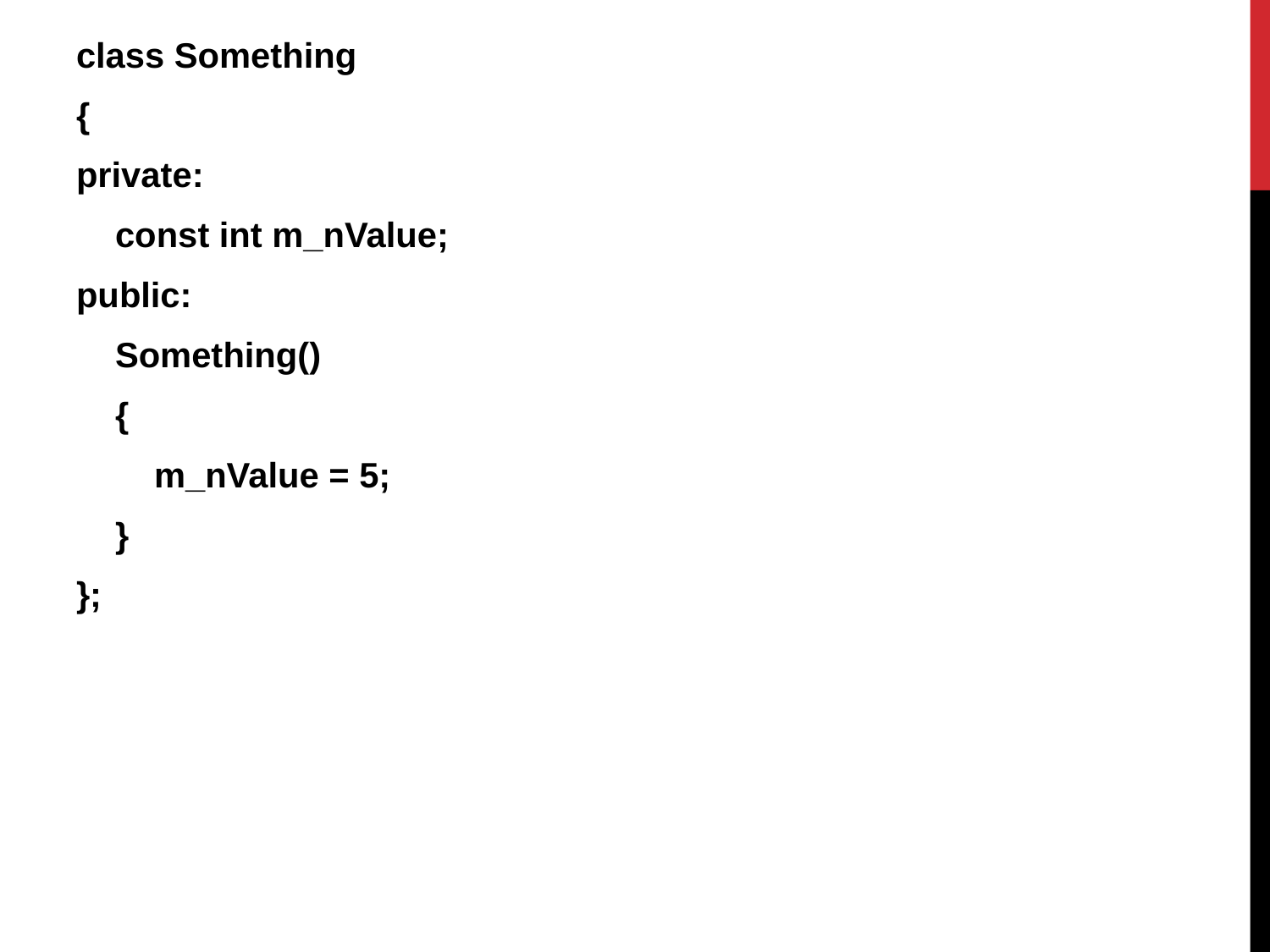

class Something
{
private:
    const int m_nValue;
public:
    Something()
    {
        m_nValue = 5;
    }
};